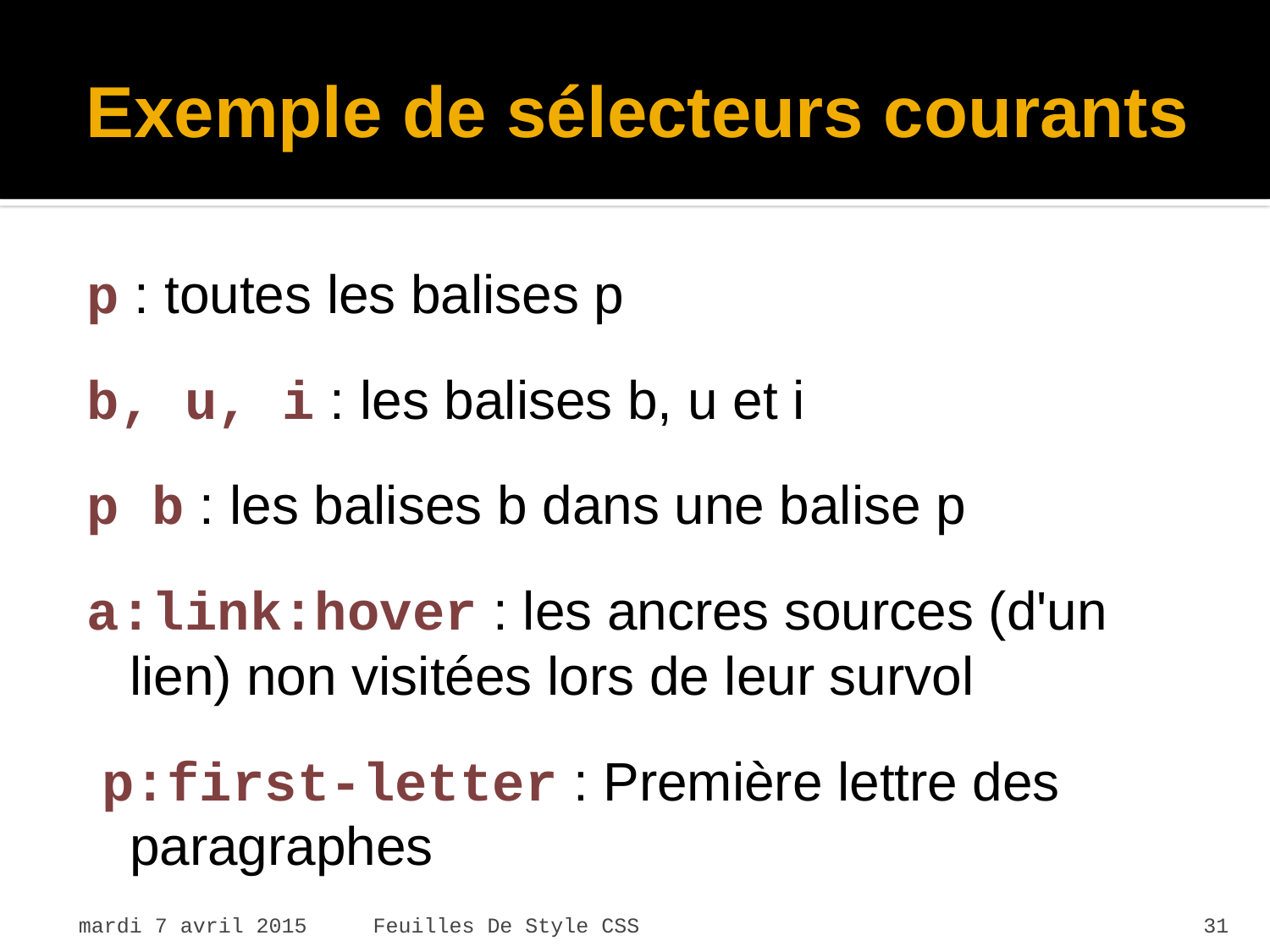

# Exemple de sélecteurs courants
p : toutes les balises p

b, u, i : les balises b, u et i

p b : les balises b dans une balise p

a:link:hover : les ancres sources (d'un lien) non visitées lors de leur survol

 p:first-letter : Première lettre des paragraphes
mardi 7 avril 2015
Feuilles De Style CSS
31